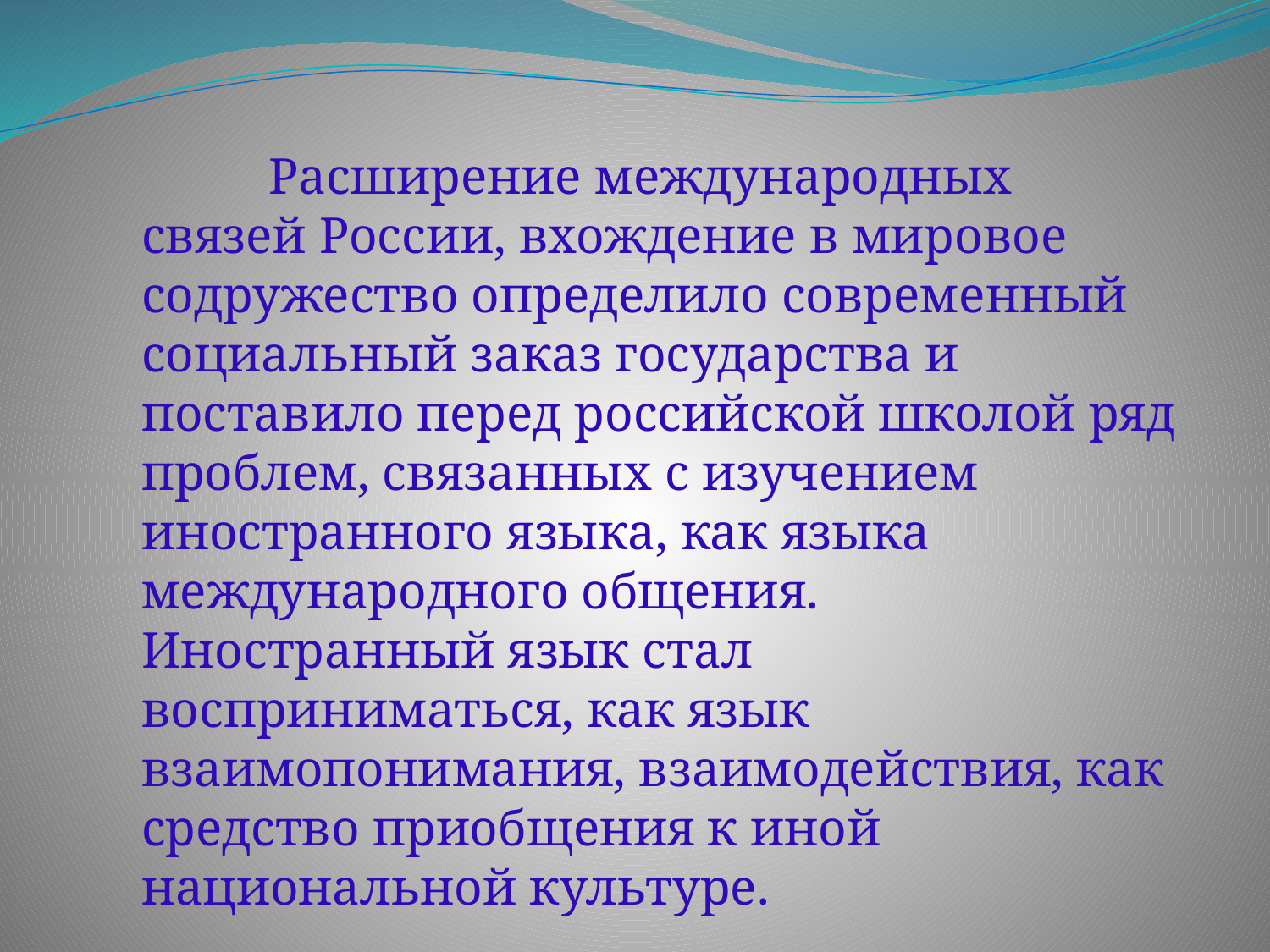

Расширение международных связей России, вхождение в мировое содружество определило современный  социальный заказ государства и поставило перед российской школой ряд проблем, связанных с изучением иностранного языка, как языка международного общения. Иностранный язык стал восприниматься, как язык взаимопонимания, взаимодействия, как средство приобщения к иной национальной культуре.